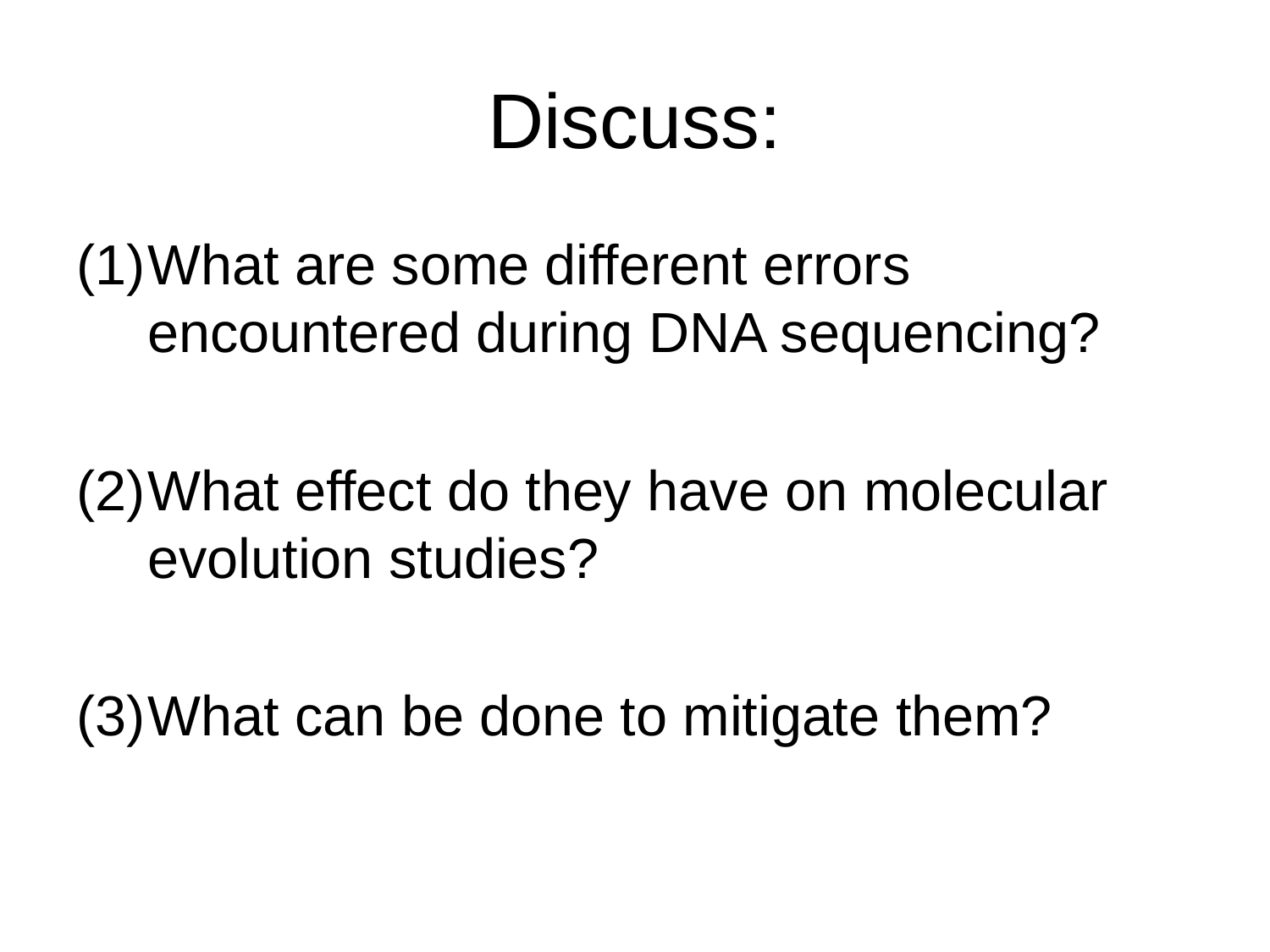

# Discuss:
What are some different errors encountered during DNA sequencing?

What effect do they have on molecular evolution studies?

What can be done to mitigate them?